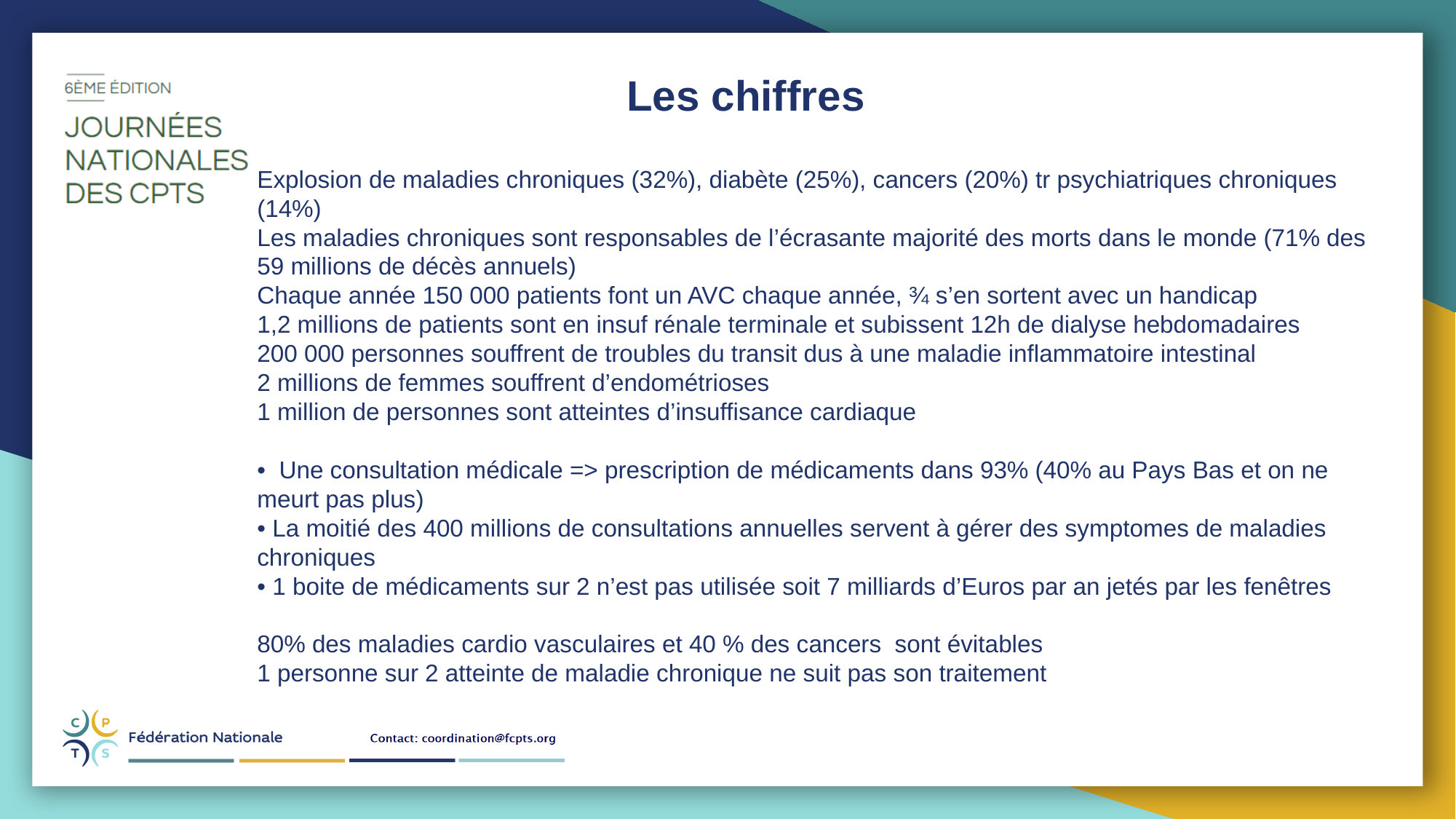

Les chiffres

Explosion de maladies chroniques (32%), diabète (25%), cancers (20%) tr psychiatriques chroniques (14%)
Les maladies chroniques sont responsables de l’écrasante majorité des morts dans le monde (71% des 59 millions de décès annuels)
Chaque année 150 000 patients font un AVC chaque année, ¾ s’en sortent avec un handicap
1,2 millions de patients sont en insuf rénale terminale et subissent 12h de dialyse hebdomadaires
200 000 personnes souffrent de troubles du transit dus à une maladie inflammatoire intestinal
2 millions de femmes souffrent d’endométrioses
1 million de personnes sont atteintes d’insuffisance cardiaque

•  Une consultation médicale => prescription de médicaments dans 93% (40% au Pays Bas et on ne meurt pas plus)
• La moitié des 400 millions de consultations annuelles servent à gérer des symptomes de maladies chroniques
• 1 boite de médicaments sur 2 n’est pas utilisée soit 7 milliards d’Euros par an jetés par les fenêtres

80% des maladies cardio vasculaires et 40 % des cancers  sont évitables
1 personne sur 2 atteinte de maladie chronique ne suit pas son traitement